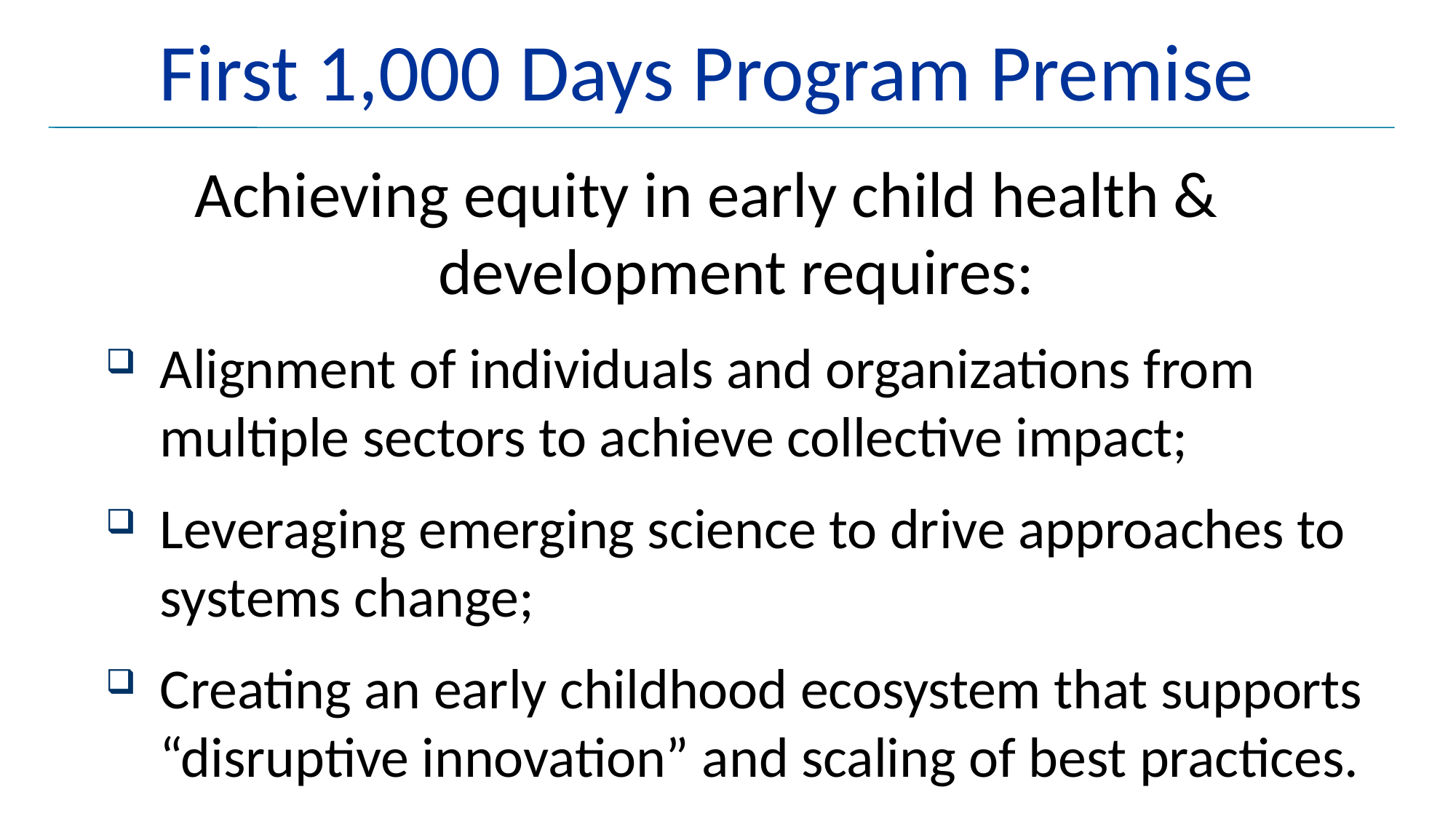

# First 1,000 Days Program Premise
Achieving equity in early child health & development requires:
Alignment of individuals and organizations from multiple sectors to achieve collective impact;
Leveraging emerging science to drive approaches to systems change;
Creating an early childhood ecosystem that supports “disruptive innovation” and scaling of best practices.